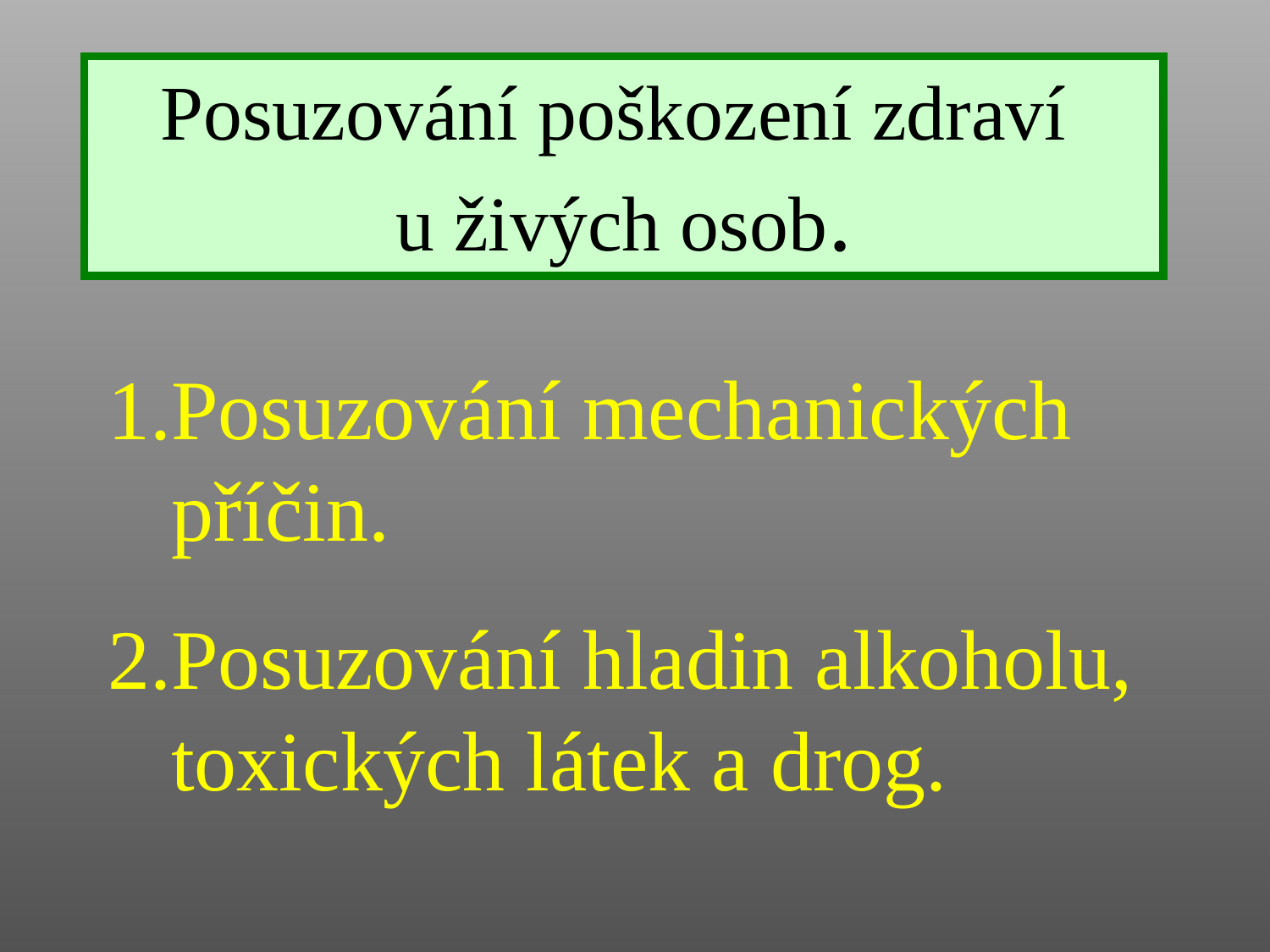

Posuzování poškození zdraví
u živých osob.
Posuzování mechanických příčin.
Posuzování hladin alkoholu, toxických látek a drog.